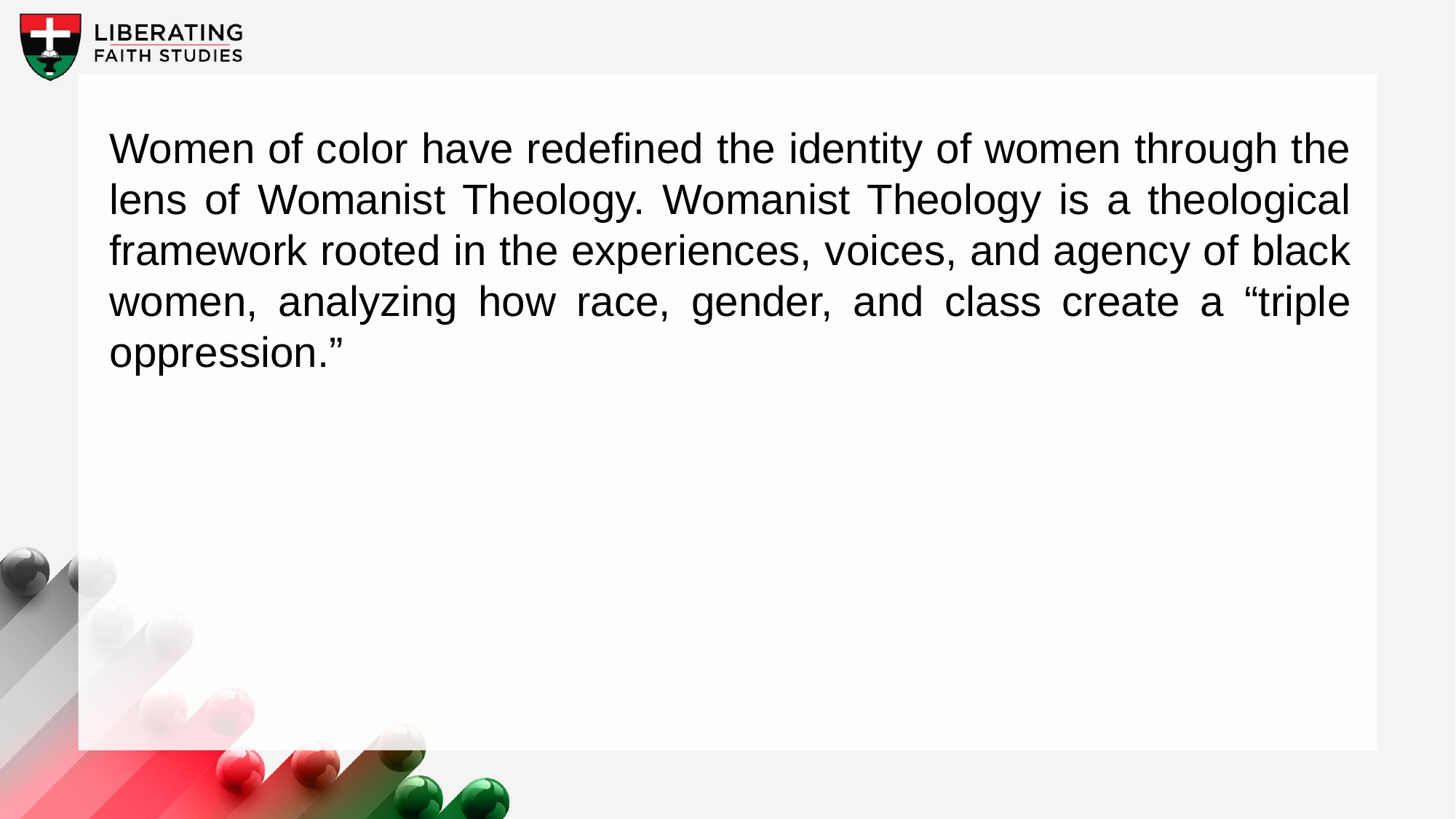

Women of color have redefined the identity of women through the lens of Womanist Theology. Womanist Theology is a theological framework rooted in the experiences, voices, and agency of black women, analyzing how race, gender, and class create a “triple oppression.”
A wonderful serenity has taken possession